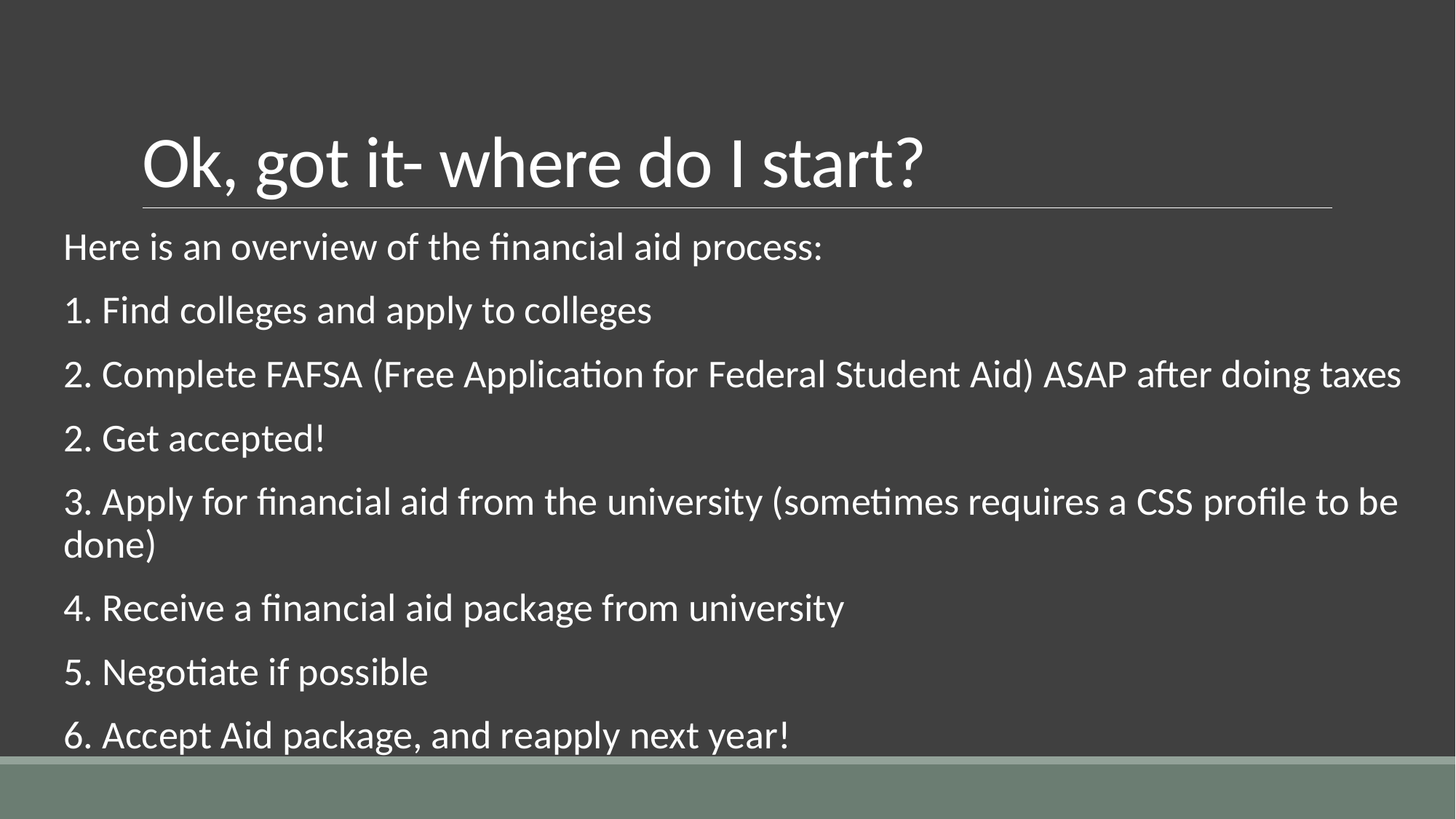

# Ok, got it- where do I start?
Here is an overview of the financial aid process:
1. Find colleges and apply to colleges
2. Complete FAFSA (Free Application for Federal Student Aid) ASAP after doing taxes
2. Get accepted!
3. Apply for financial aid from the university (sometimes requires a CSS profile to be done)
4. Receive a financial aid package from university
5. Negotiate if possible
6. Accept Aid package, and reapply next year!